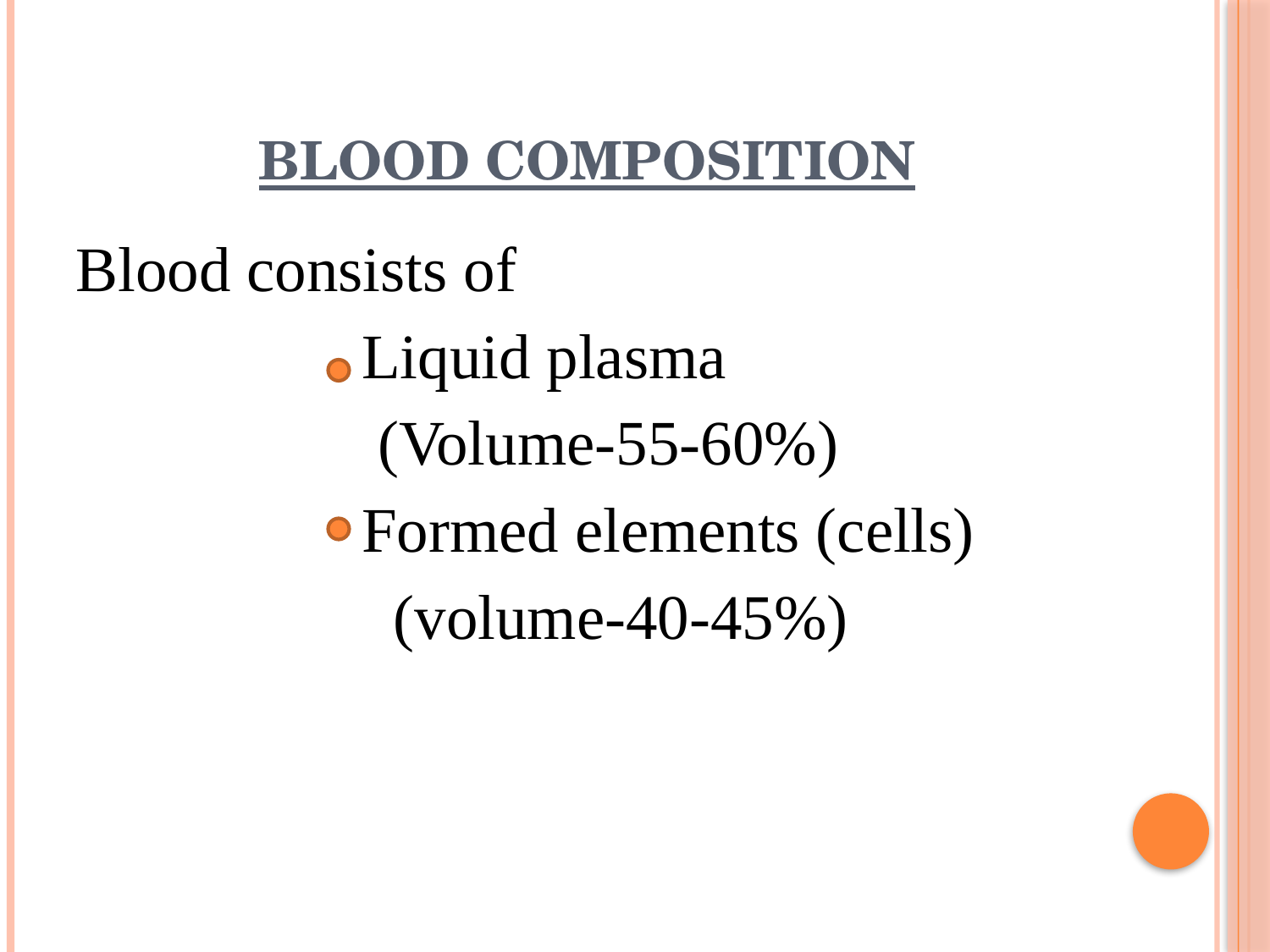

# Blood composition
Blood consists of
                  Liquid plasma
                   (Volume-55-60%)
                  Formed elements (cells)
                    (volume-40-45%)